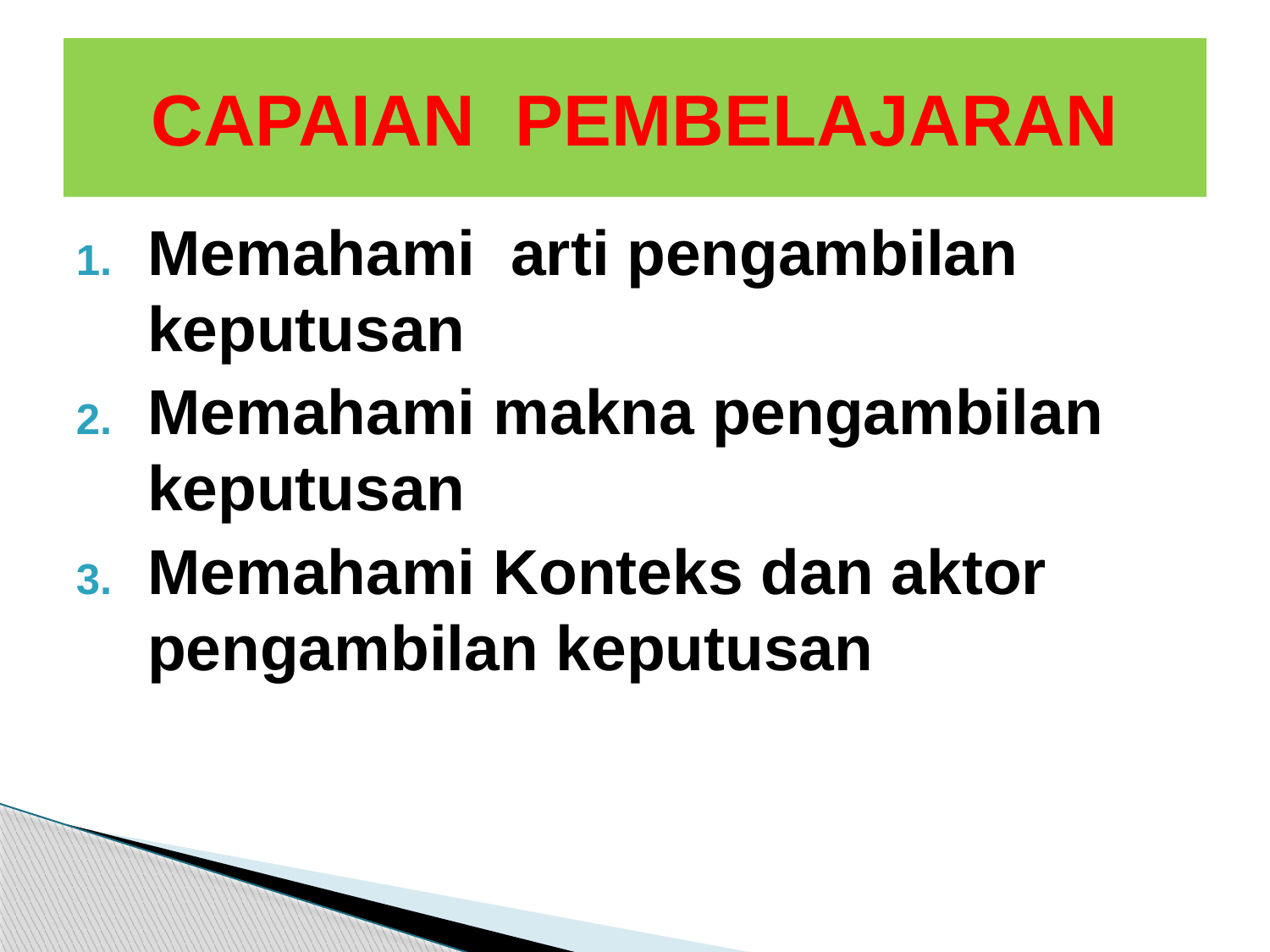

# CAPAIAN  PEMBELAJARAN
Memahami  arti pengambilan keputusan
Memahami makna pengambilan keputusan
Memahami Konteks dan aktor pengambilan keputusan